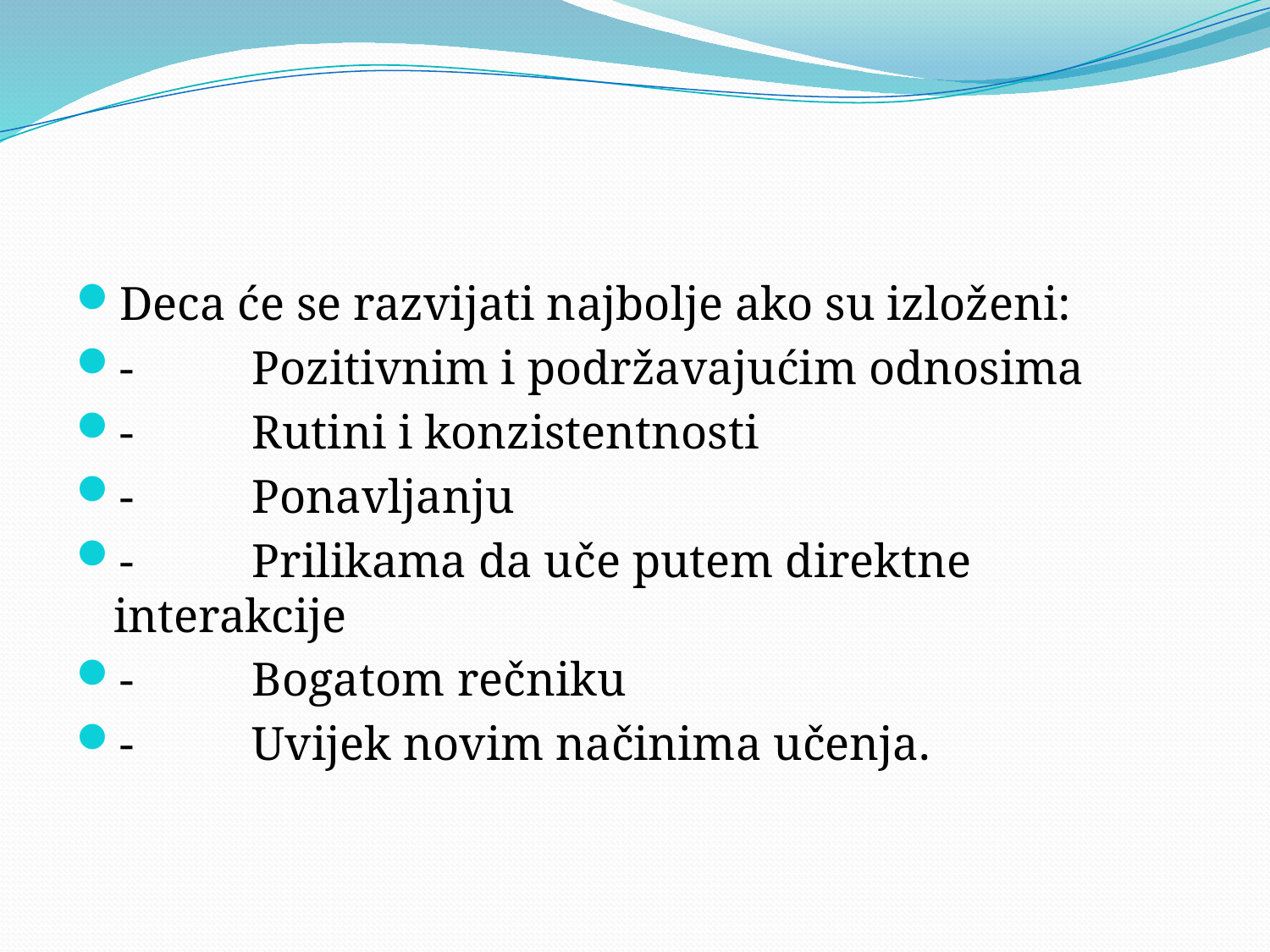

#
Deca će se razvijati najbolje ako su izloženi:
-          Pozitivnim i podržavajućim odnosima
-          Rutini i konzistentnosti
-          Ponavljanju
-          Prilikama da uče putem direktne interakcije
-          Bogatom rečniku
-          Uvijek novim načinima učenja.